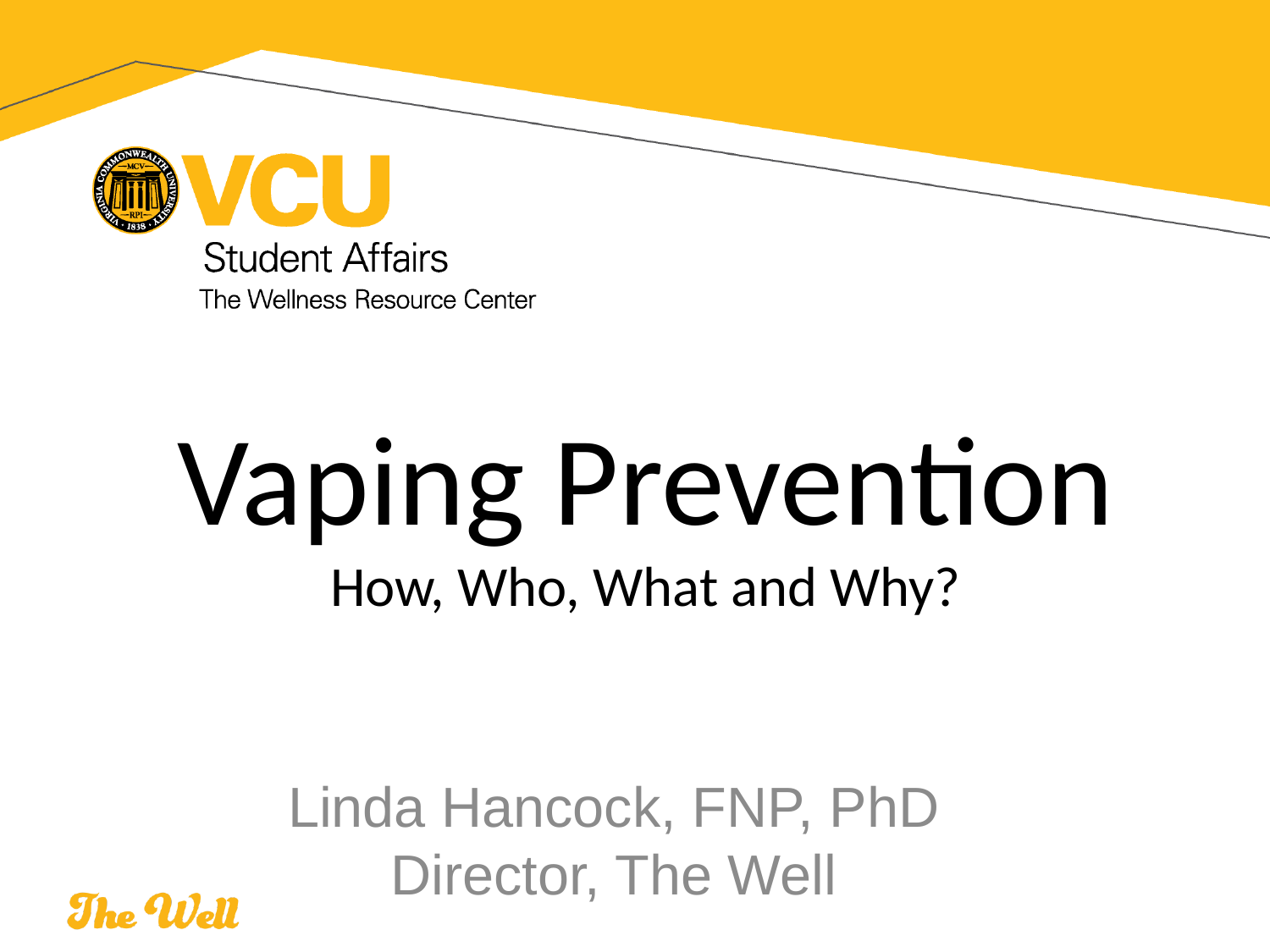

# Vaping Prevention How, Who, What and Why?
Linda Hancock, FNP, PhD
Director, The Well